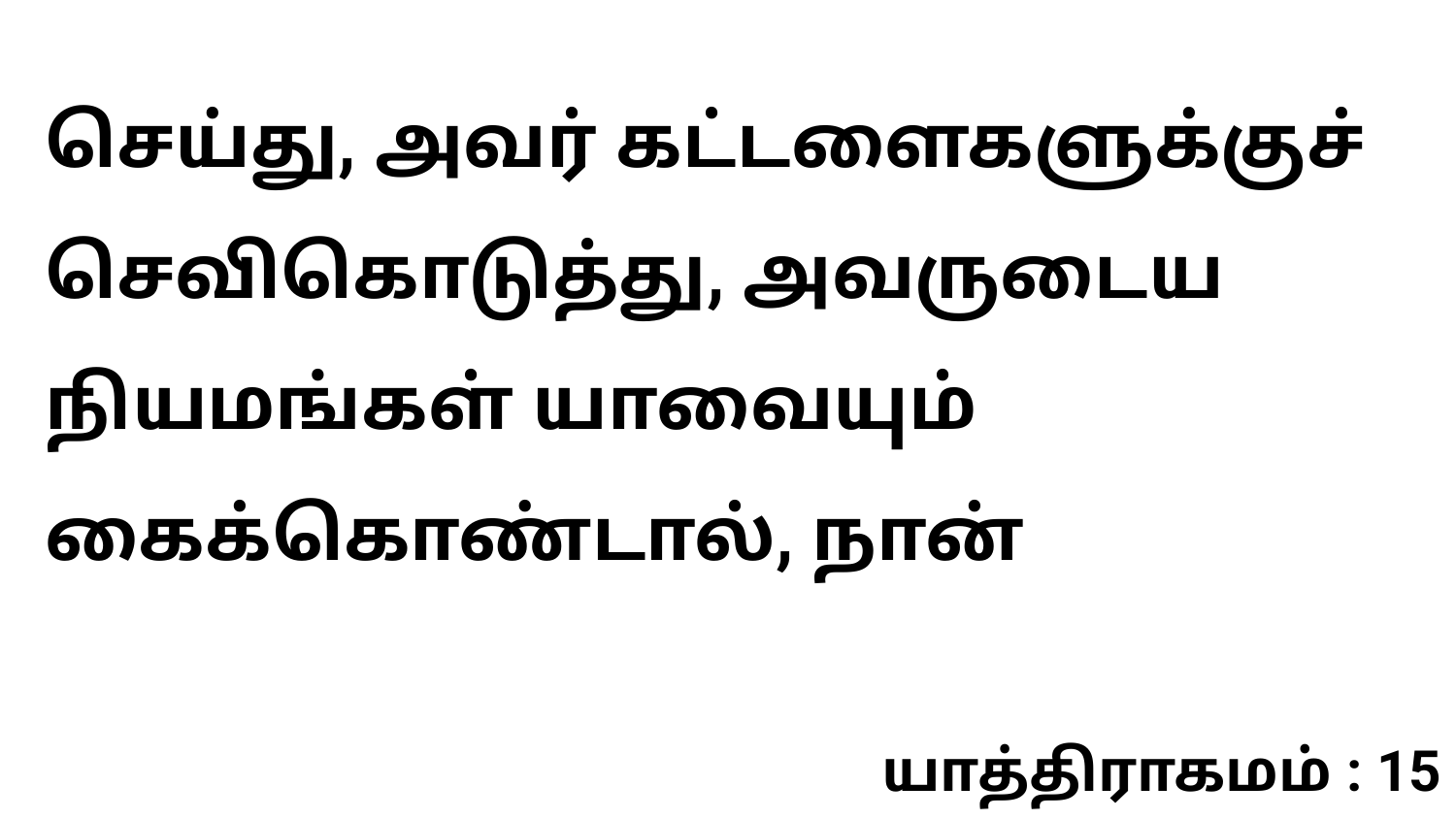

செய்து, அவர் கட்டளைகளுக்குச் செவிகொடுத்து, அவருடைய நியமங்கள் யாவையும் கைக்கொண்டால், நான்
யாத்திராகமம் : 15